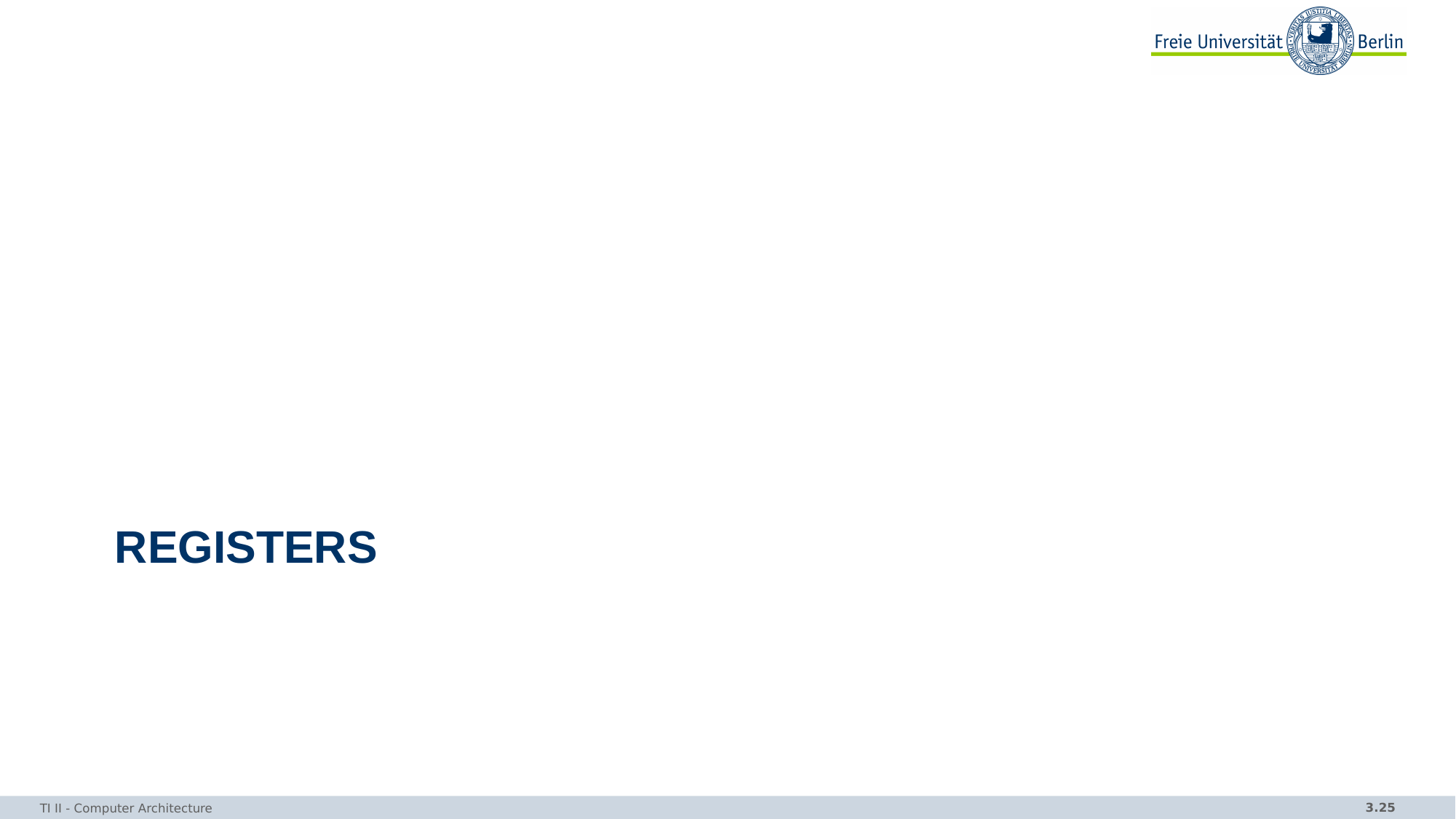

# Registers
TI II - Computer Architecture